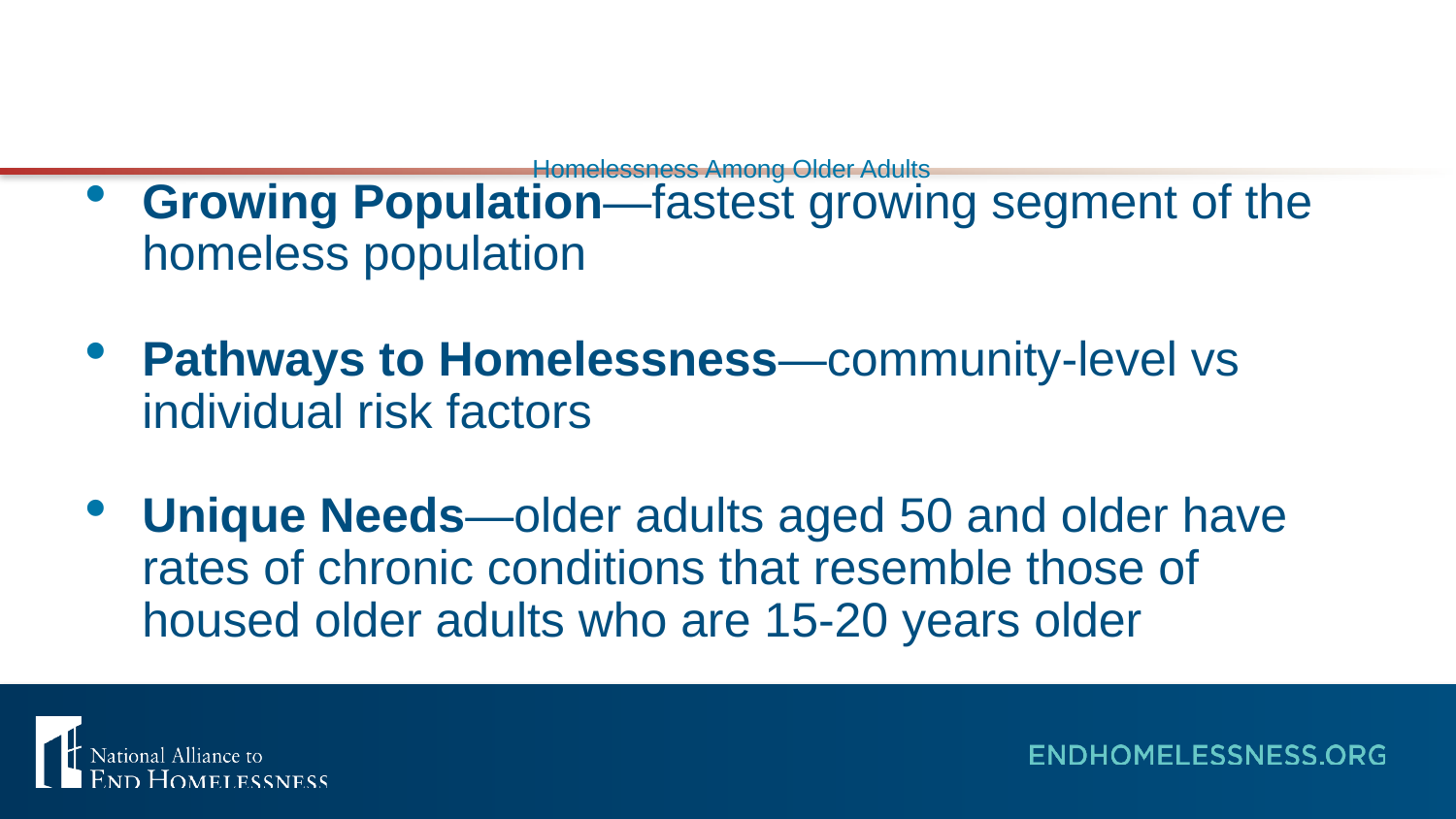

# Homelessness Among Older Adults
Growing Population—fastest growing segment of the homeless population

Pathways to Homelessness—community-level vs individual risk factors

Unique Needs—older adults aged 50 and older have rates of chronic conditions that resemble those of housed older adults who are 15-20 years older